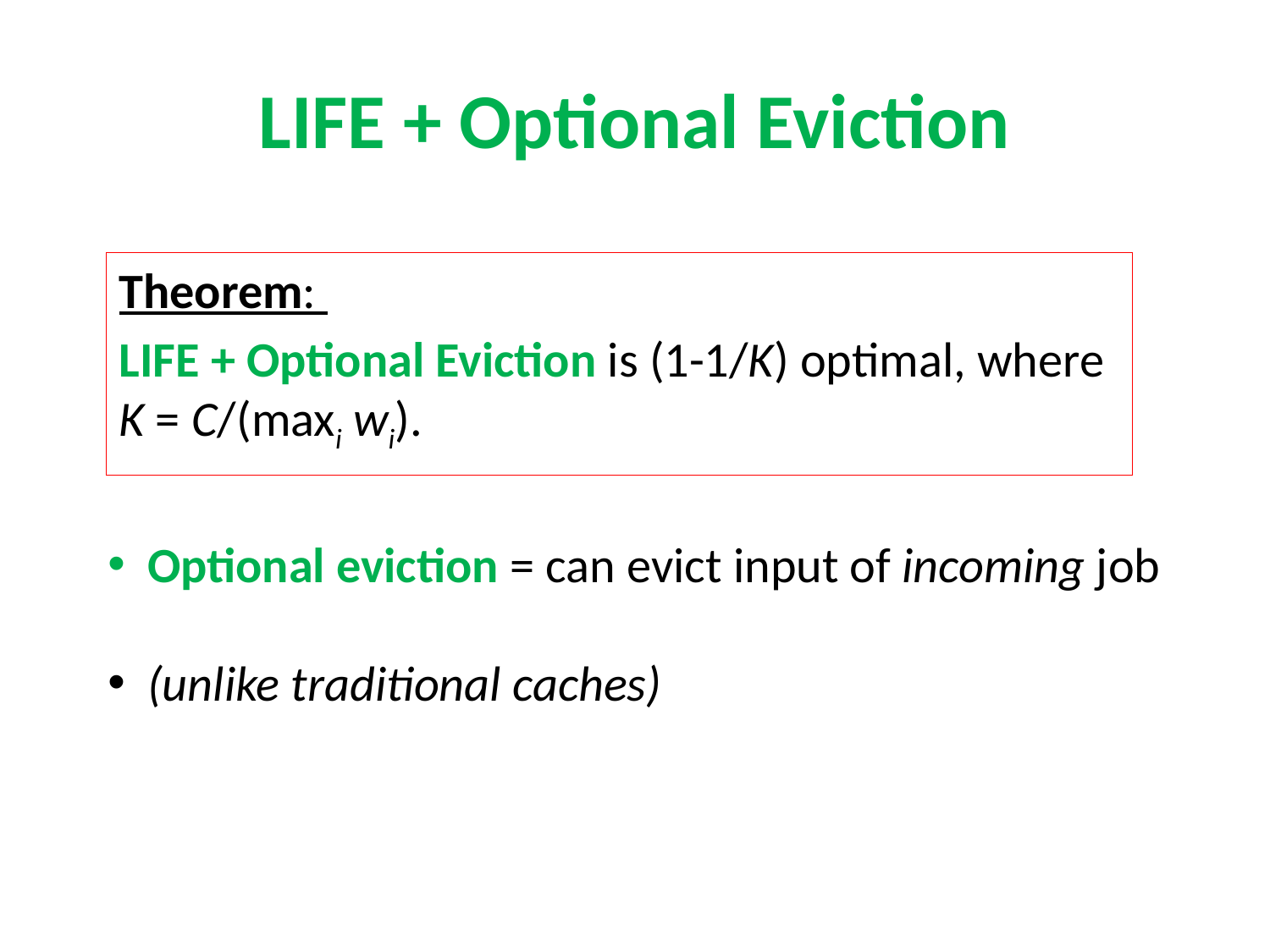

# LIFE + Optional Eviction
Theorem:
LIFE + Optional Eviction is (1-1/K) optimal, where K = C/(maxi wi).
Optional eviction = can evict input of incoming job

(unlike traditional caches)